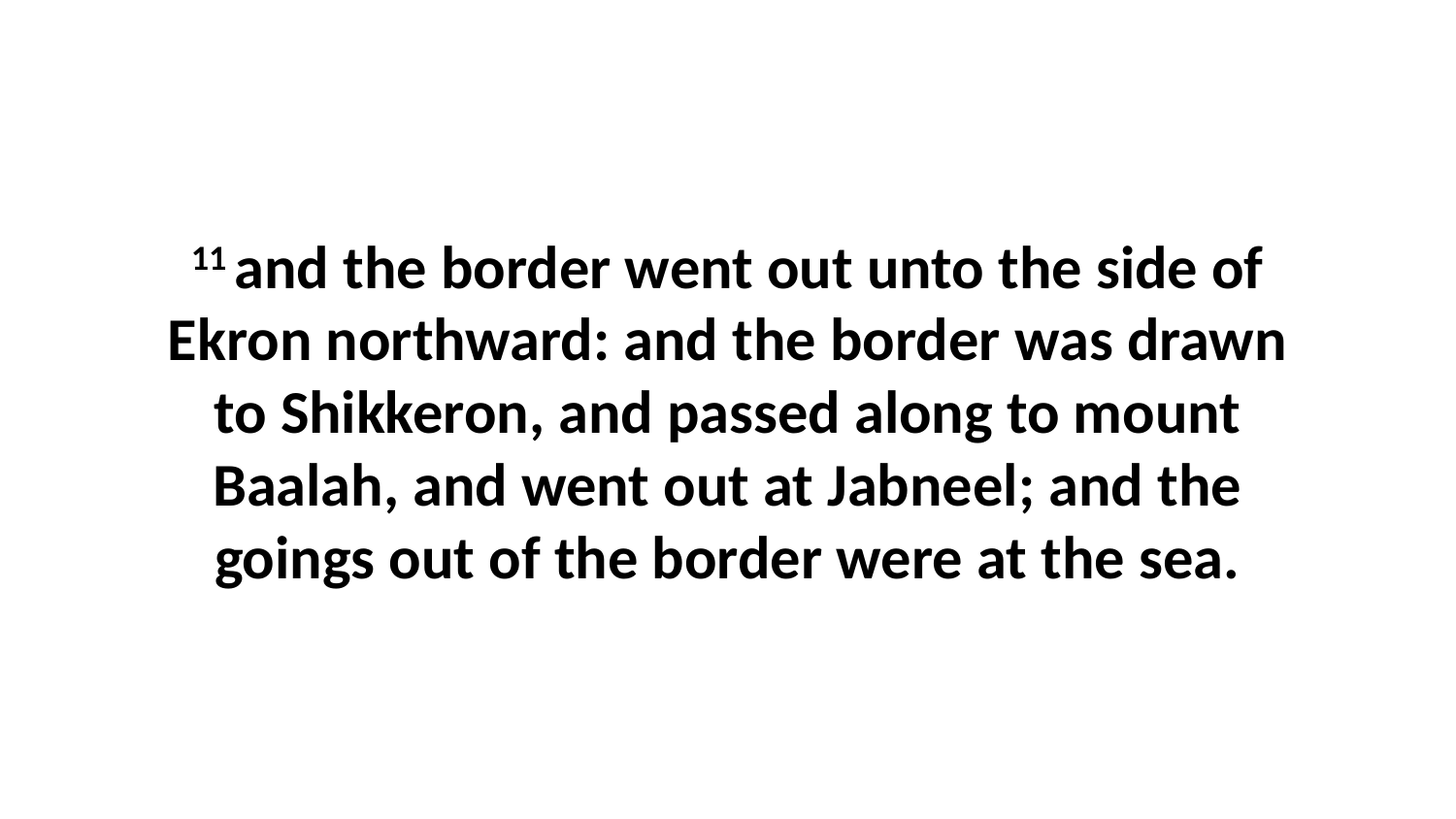

11 and the border went out unto the side of Ekron northward: and the border was drawn to Shikkeron, and passed along to mount Baalah, and went out at Jabneel; and the goings out of the border were at the sea.